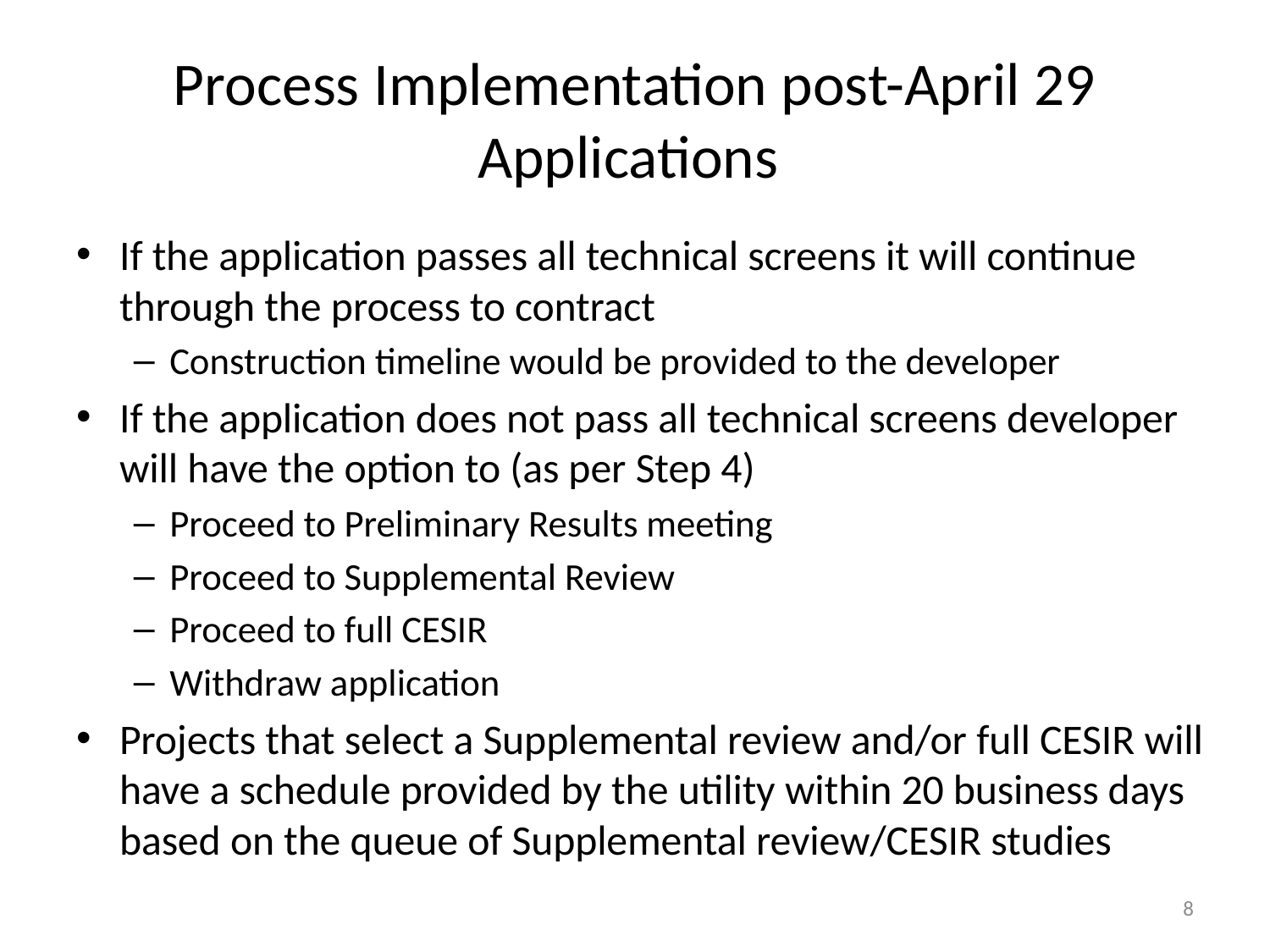

# Process Implementation post-April 29 Applications
If the application passes all technical screens it will continue through the process to contract
Construction timeline would be provided to the developer
If the application does not pass all technical screens developer will have the option to (as per Step 4)
Proceed to Preliminary Results meeting
Proceed to Supplemental Review
Proceed to full CESIR
Withdraw application
Projects that select a Supplemental review and/or full CESIR will have a schedule provided by the utility within 20 business days based on the queue of Supplemental review/CESIR studies
8